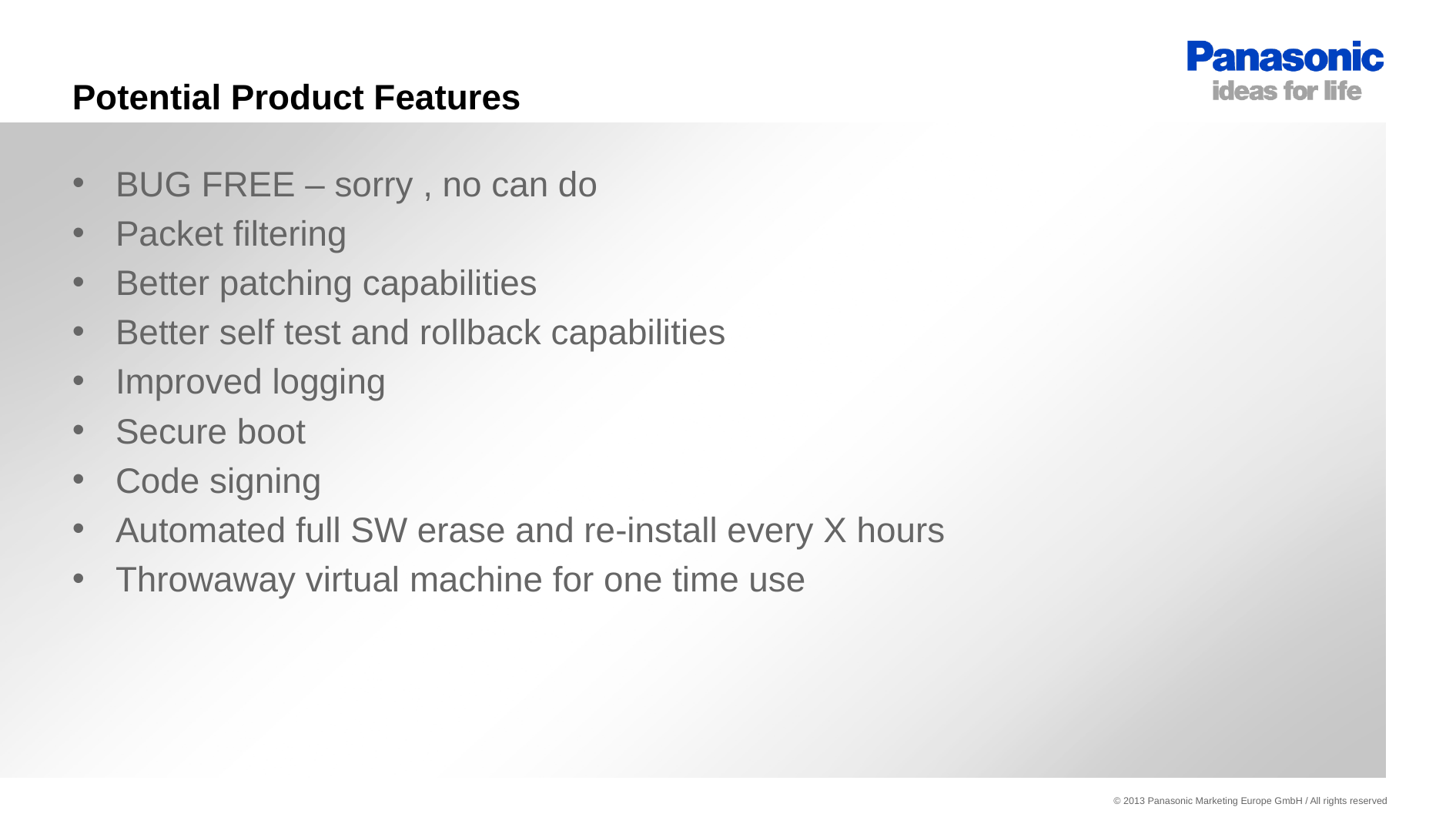

# Potential Product Features
BUG FREE – sorry , no can do
Packet filtering
Better patching capabilities
Better self test and rollback capabilities
Improved logging
Secure boot
Code signing
Automated full SW erase and re-install every X hours
Throwaway virtual machine for one time use